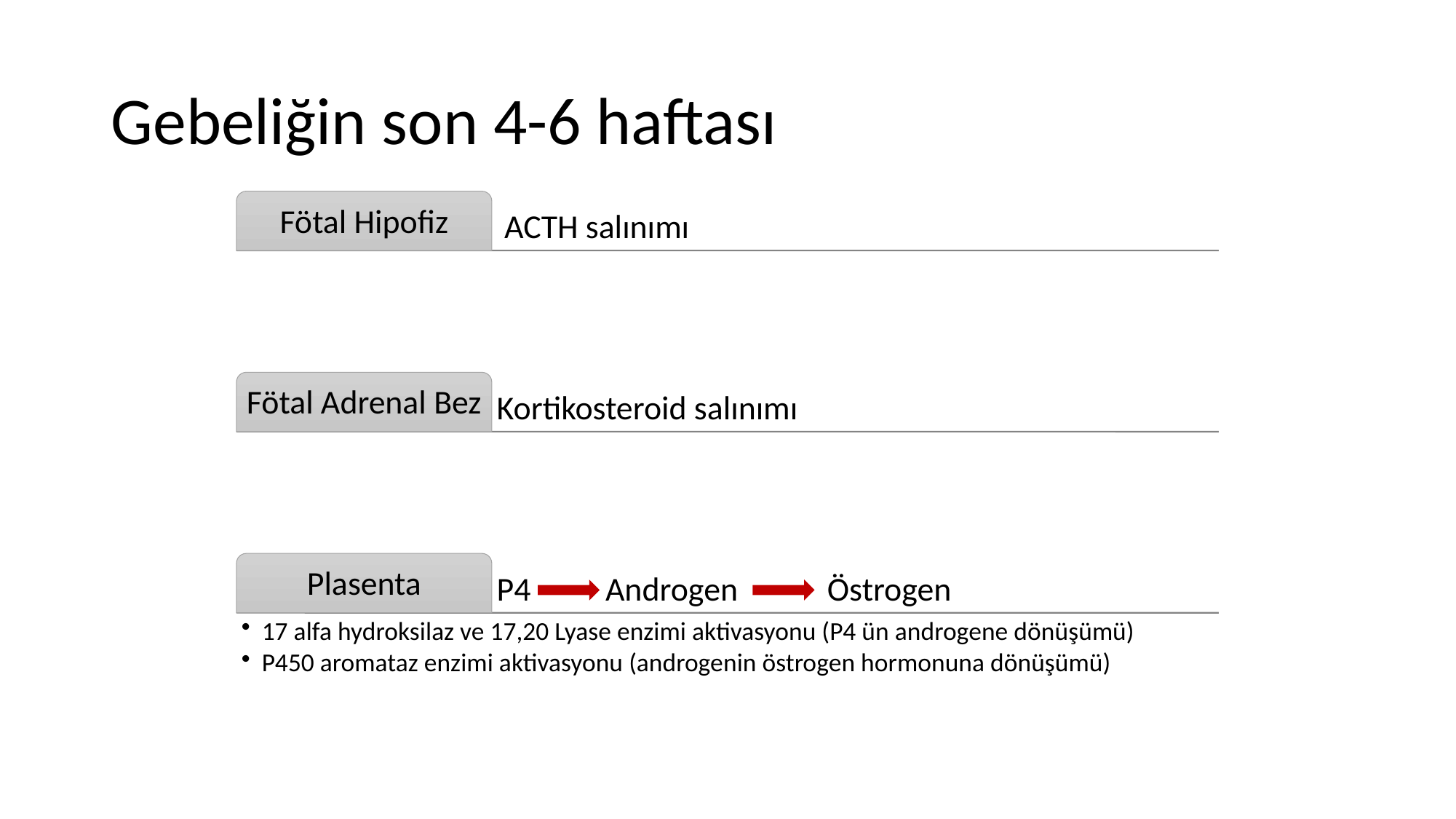

# Gebeliğin son 4-6 haftası
 ACTH salınımı
Fötal Hipofiz

Kortikosteroid salınımı
Fötal Adrenal Bez

P4          Androgen            Östrogen
Plasenta
17 alfa hydroksilaz ve 17,20 Lyase enzimi aktivasyonu (P4 ün androgene dönüşümü)
P450 aromataz enzimi aktivasyonu (androgenin östrogen hormonuna dönüşümü)